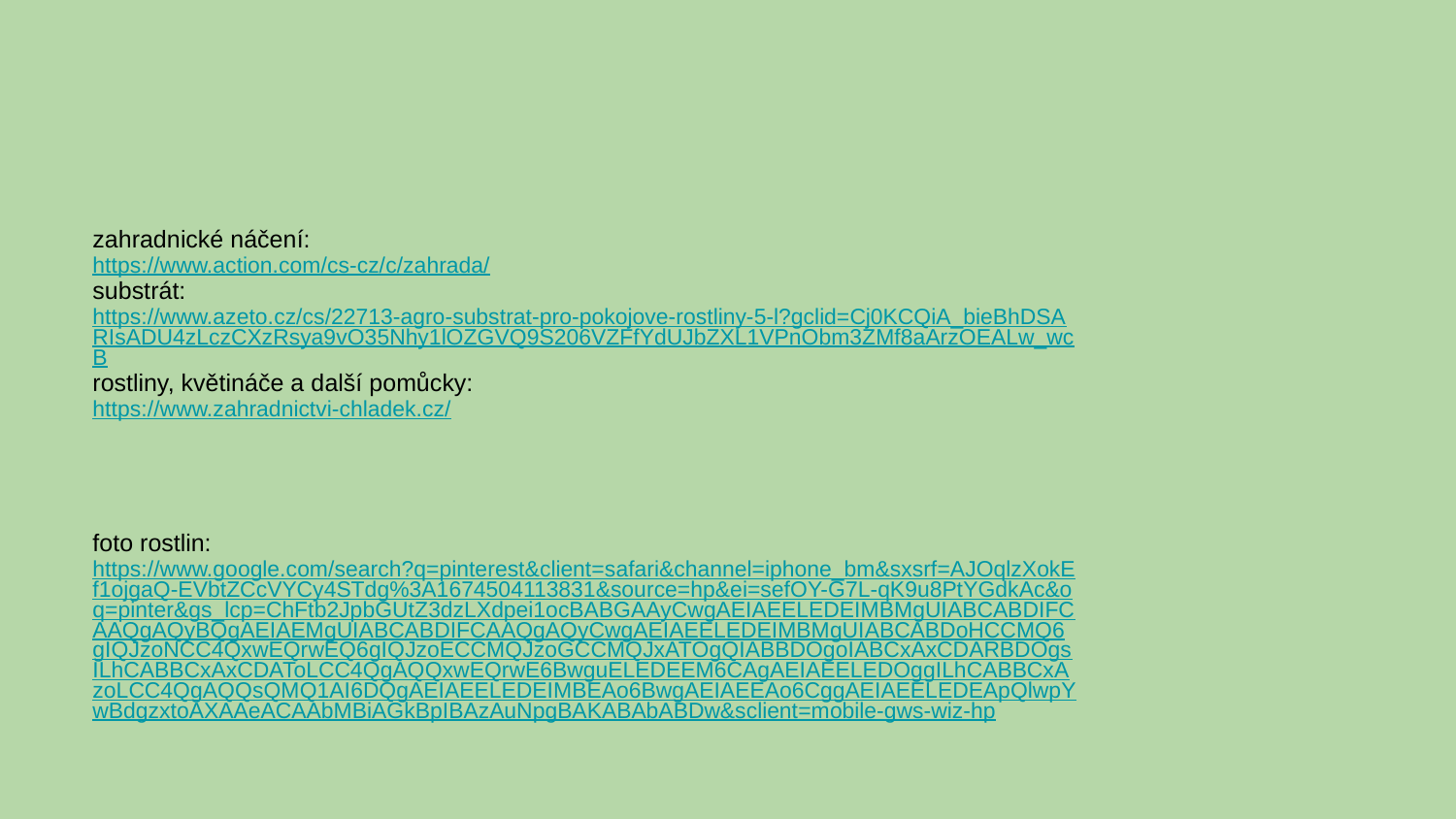

# zahradnické náčení:
https://www.action.com/cs-cz/c/zahrada/
substrát:
https://www.azeto.cz/cs/22713-agro-substrat-pro-pokojove-rostliny-5-l?gclid=Cj0KCQiA_bieBhDSARIsADU4zLczCXzRsya9vO35Nhy1lOZGVQ9S206VZFfYdUJbZXL1VPnObm3ZMf8aArzOEALw_wcB
rostliny, květináče a další pomůcky:
https://www.zahradnictvi-chladek.cz/

foto rostlin:
https://www.google.com/search?q=pinterest&client=safari&channel=iphone_bm&sxsrf=AJOqlzXokEf1ojgaQ-EVbtZCcVYCy4STdg%3A1674504113831&source=hp&ei=sefOY-G7L-qK9u8PtYGdkAc&oq=pinter&gs_lcp=ChFtb2JpbGUtZ3dzLXdpei1ocBABGAAyCwgAEIAEELEDEIMBMgUIABCABDIFCAAQgAQyBQgAEIAEMgUIABCABDIFCAAQgAQyCwgAEIAEELEDEIMBMgUIABCABDoHCCMQ6gIQJzoNCC4QxwEQrwEQ6gIQJzoECCMQJzoGCCMQJxATOgQIABBDOgoIABCxAxCDARBDOgsILhCABBCxAxCDAToLCC4QgAQQxwEQrwE6BwguELEDEEM6CAgAEIAEELEDOggILhCABBCxAzoLCC4QgAQQsQMQ1AI6DQgAEIAEELEDEIMBEAo6BwgAEIAEEAo6CggAEIAEELEDEApQlwpYwBdgzxtoAXAAeACAAbMBiAGkBpIBAzAuNpgBAKABAbABDw&sclient=mobile-gws-wiz-hp